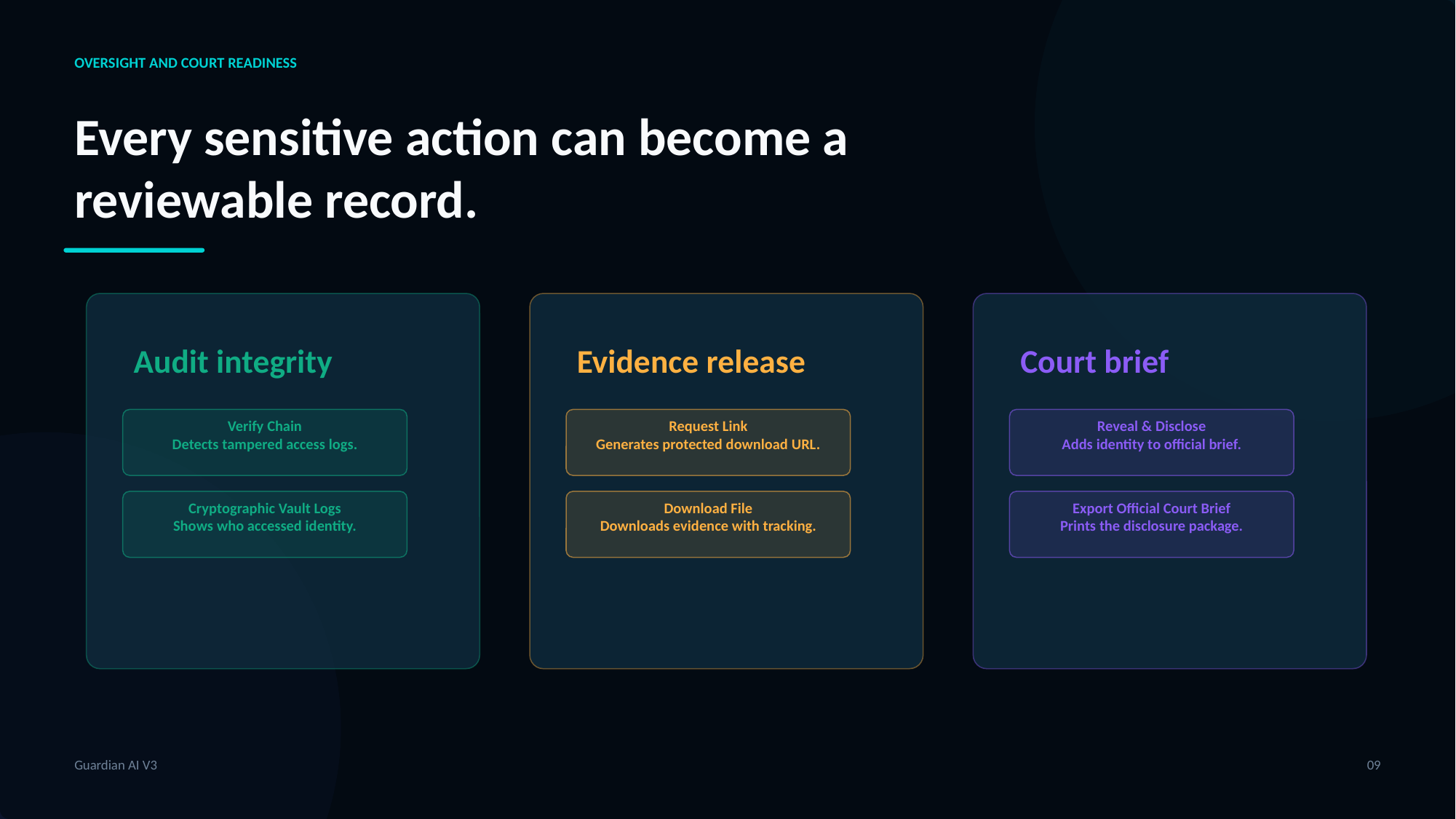

OVERSIGHT AND COURT READINESS
Every sensitive action can become a reviewable record.

Audit integrity
Evidence release
Court brief
Verify Chain
Detects tampered access logs.
Request Link
Generates protected download URL.
Reveal & Disclose
Adds identity to official brief.

Cryptographic Vault Logs
Shows who accessed identity.
Download File
Downloads evidence with tracking.
Export Official Court Brief
Prints the disclosure package.
Guardian AI V3
09